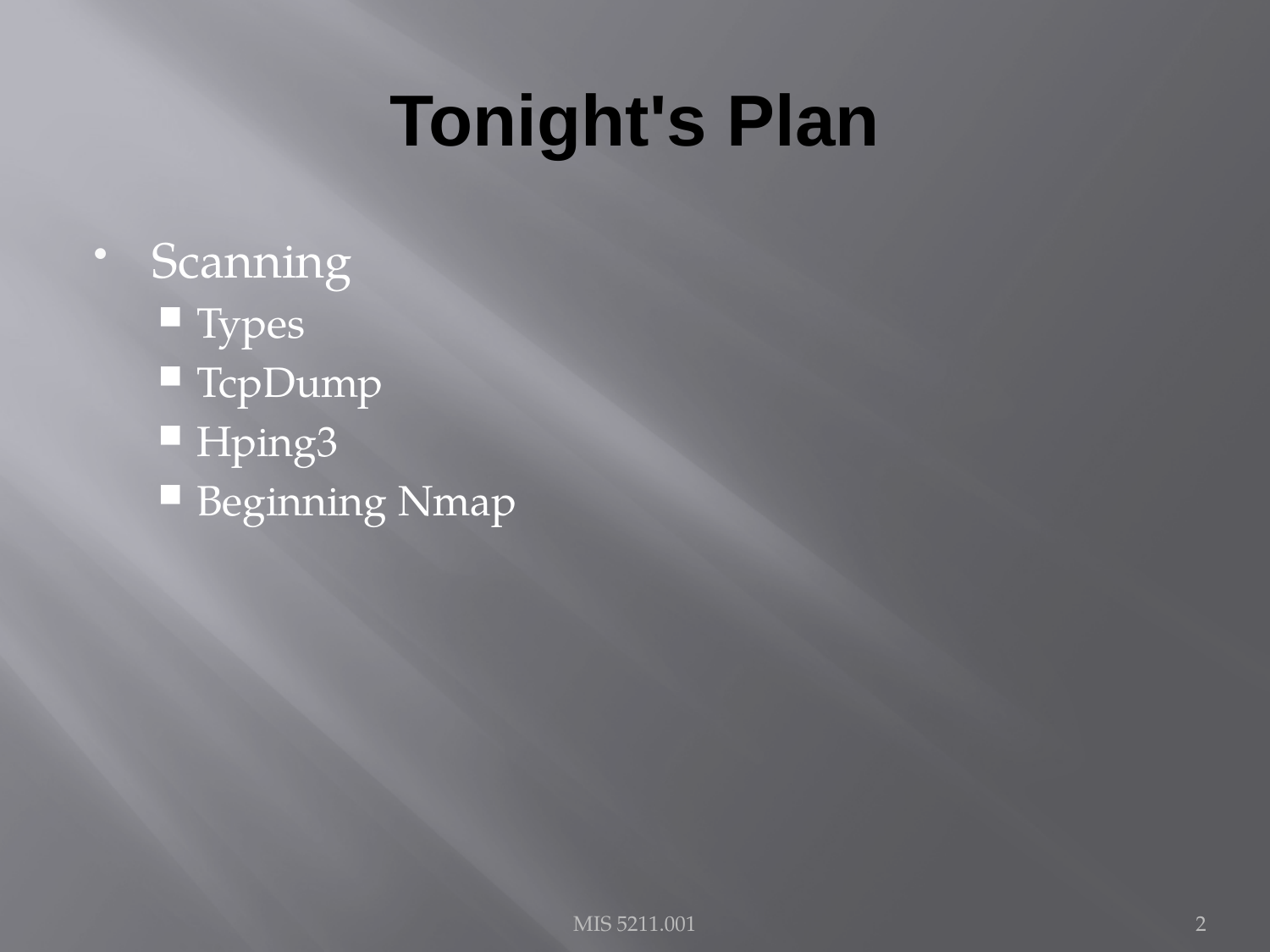

# Tonight's Plan
Scanning
Types
TcpDump
Hping3
Beginning Nmap

MIS 5211.001
2